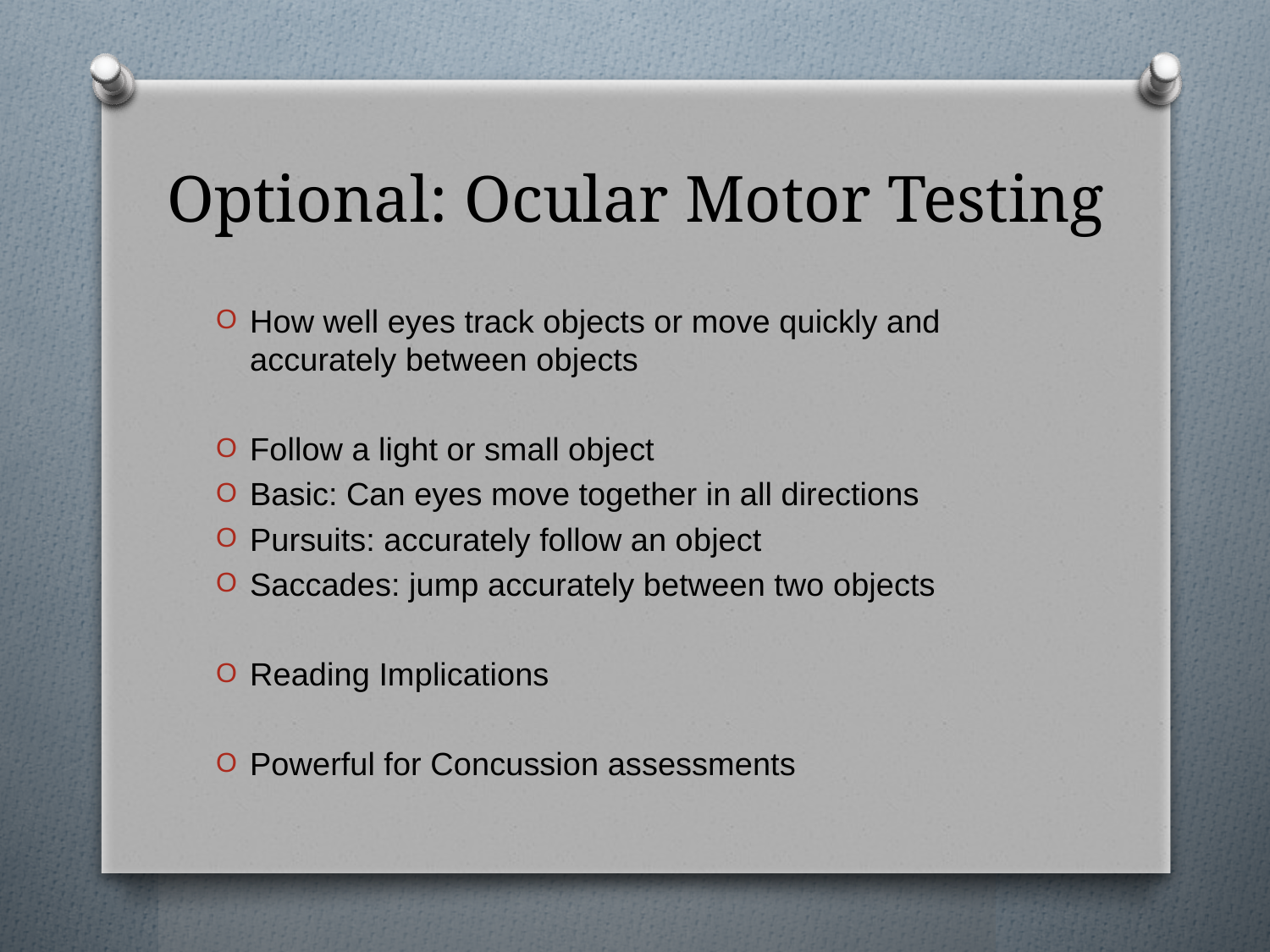

# Optional: Ocular Motor Testing
How well eyes track objects or move quickly and accurately between objects

Follow a light or small object
Basic: Can eyes move together in all directions
Pursuits: accurately follow an object
Saccades: jump accurately between two objects

Reading Implications

Powerful for Concussion assessments